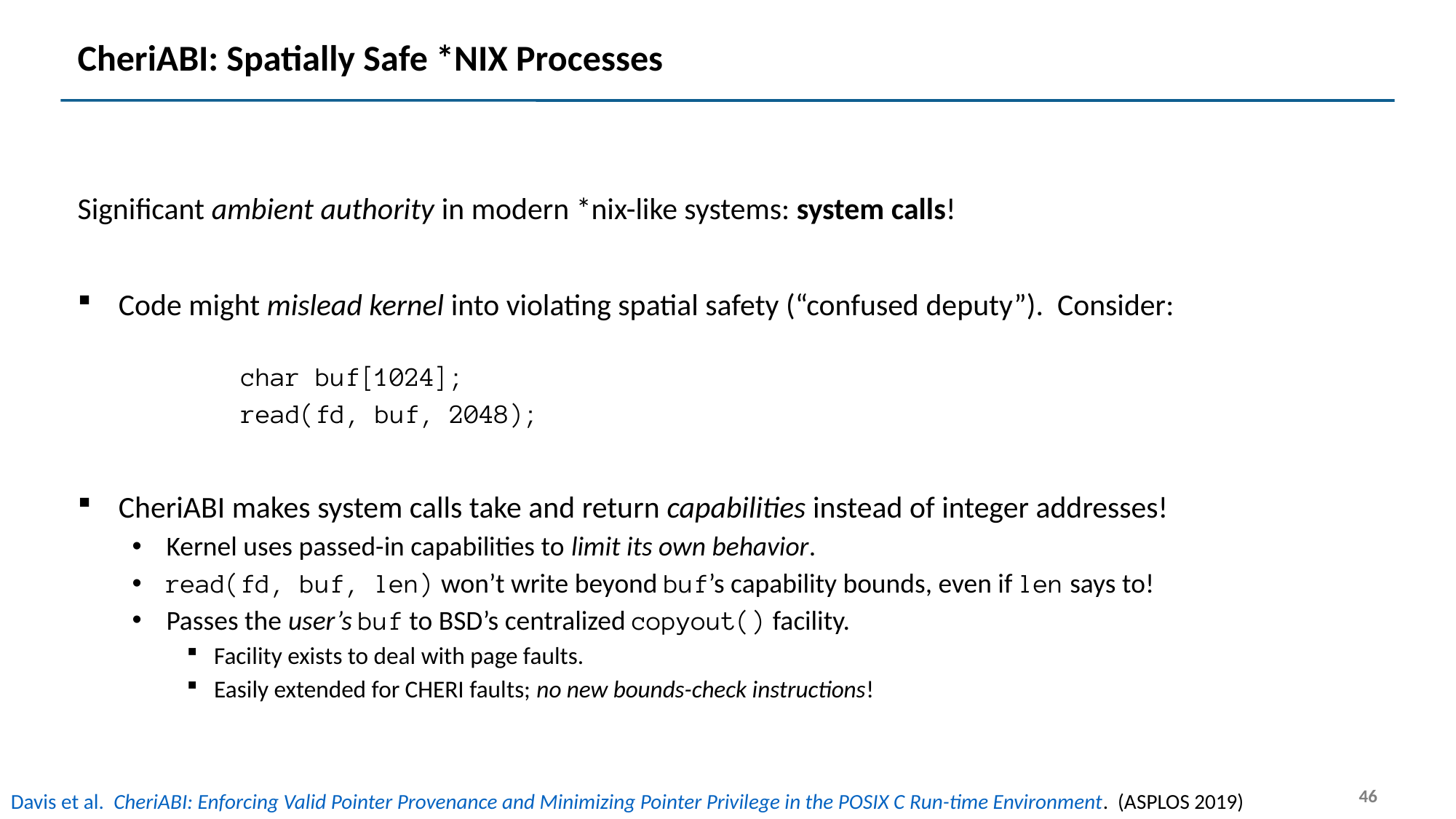

# CheriABI: Spatially Safe *NIX Processes
Significant ambient authority in modern *nix-like systems: system calls!

Code might mislead kernel into violating spatial safety (“confused deputy”).  Consider:
	char buf[1024];
	read(fd, buf, 2048);

CheriABI makes system calls take and return capabilities instead of integer addresses!
Kernel uses passed-in capabilities to limit its own behavior.
read(fd, buf, len) won’t write beyond buf’s capability bounds, even if len says to!
Passes the user’s buf to BSD’s centralized copyout() facility.
Facility exists to deal with page faults.
Easily extended for CHERI faults; no new bounds-check instructions!
46
Davis et al.  CheriABI: Enforcing Valid Pointer Provenance and Minimizing Pointer Privilege in the POSIX C Run-time Environment.  (ASPLOS 2019)